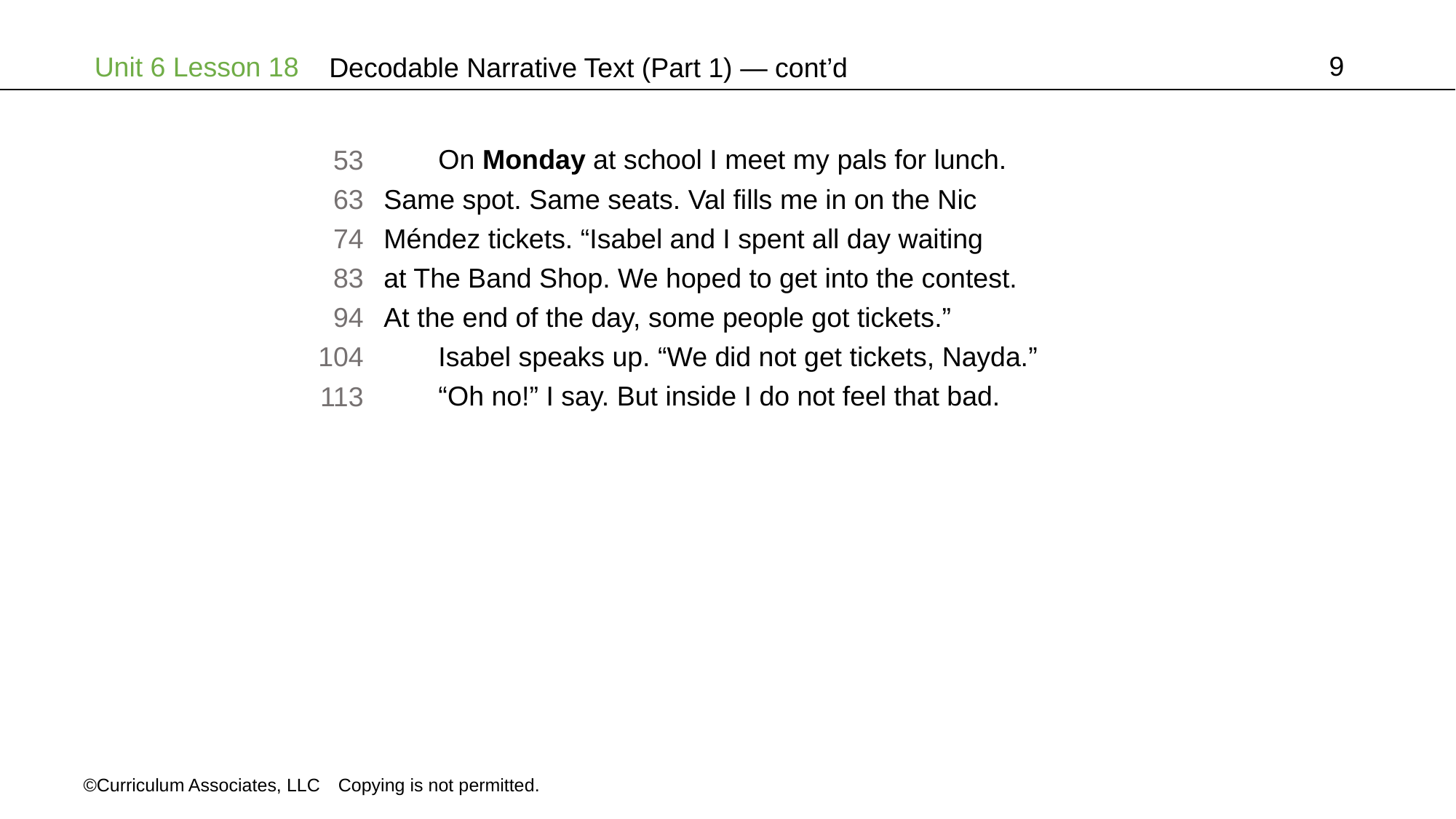

9
# Decodable Narrative Text (Part 1) — cont’d
On Monday at school I meet my pals for lunch.
Same spot. Same seats. Val fills me in on the Nic
Méndez tickets. “Isabel and I spent all day waiting
at The Band Shop. We hoped to get into the contest.
At the end of the day, some people got tickets.”
Isabel speaks up. “We did not get tickets, Nayda.”
“Oh no!” I say. But inside I do not feel that bad.
53
63
74
83
94
104
113